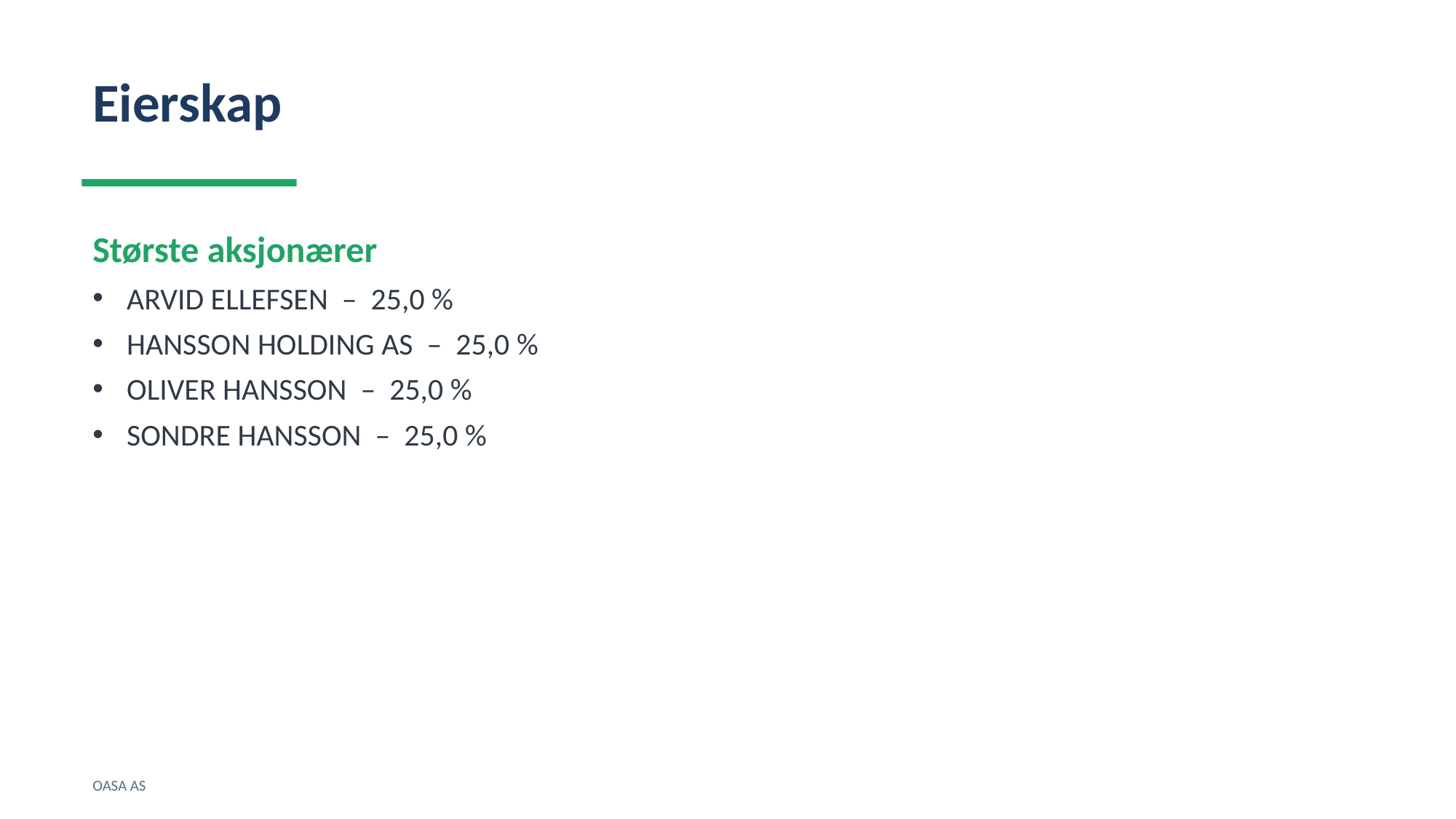

Eierskap

Største aksjonærer
ARVID ELLEFSEN  –  25,0 %
HANSSON HOLDING AS  –  25,0 %
OLIVER HANSSON  –  25,0 %
SONDRE HANSSON  –  25,0 %
OASA AS